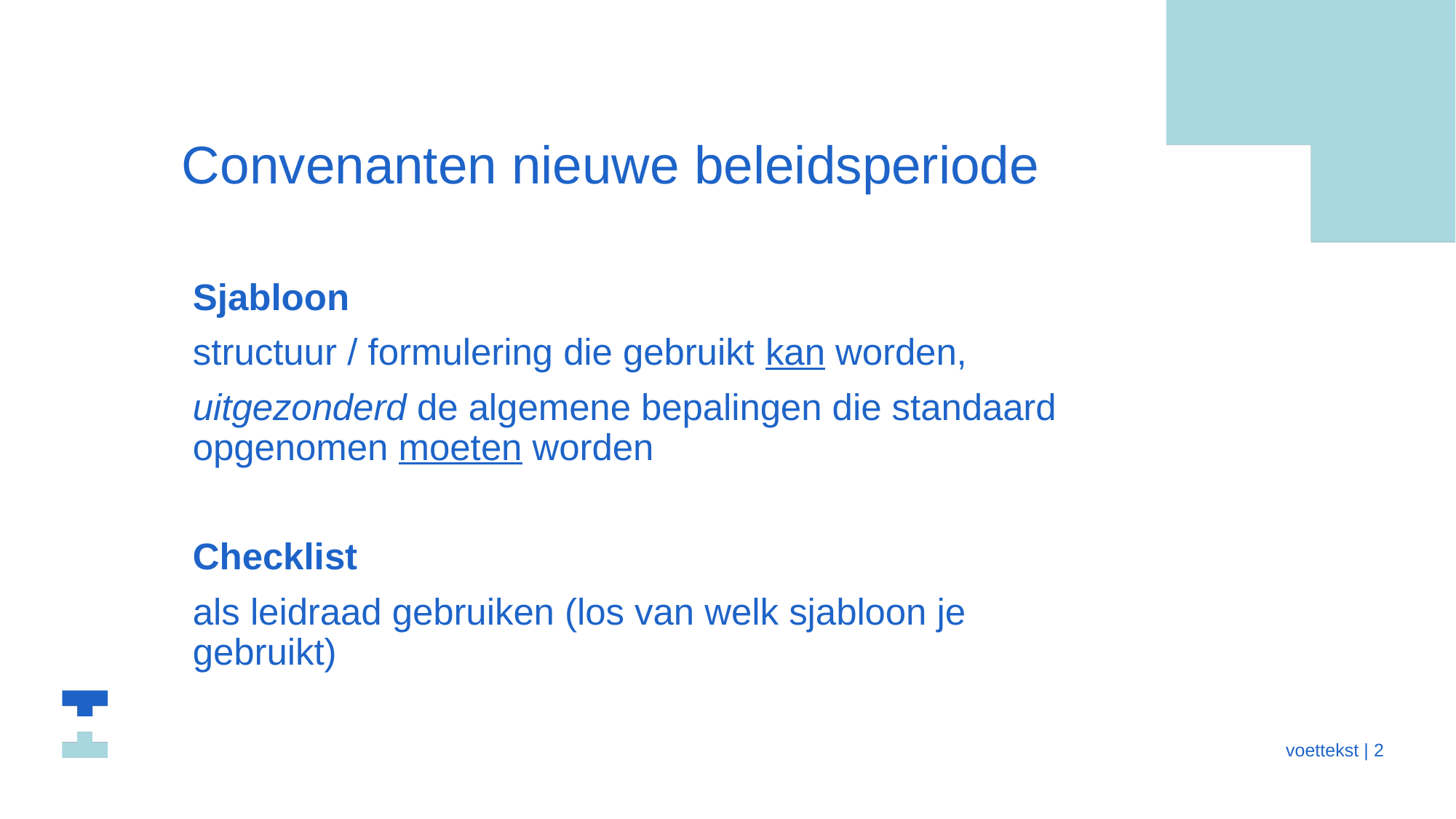

# Convenanten nieuwe beleidsperiode
Sjabloon
structuur / formulering die gebruikt kan worden,
uitgezonderd de algemene bepalingen die standaard opgenomen moeten worden

Checklist
als leidraad gebruiken (los van welk sjabloon je gebruikt)
 voettekst | 2